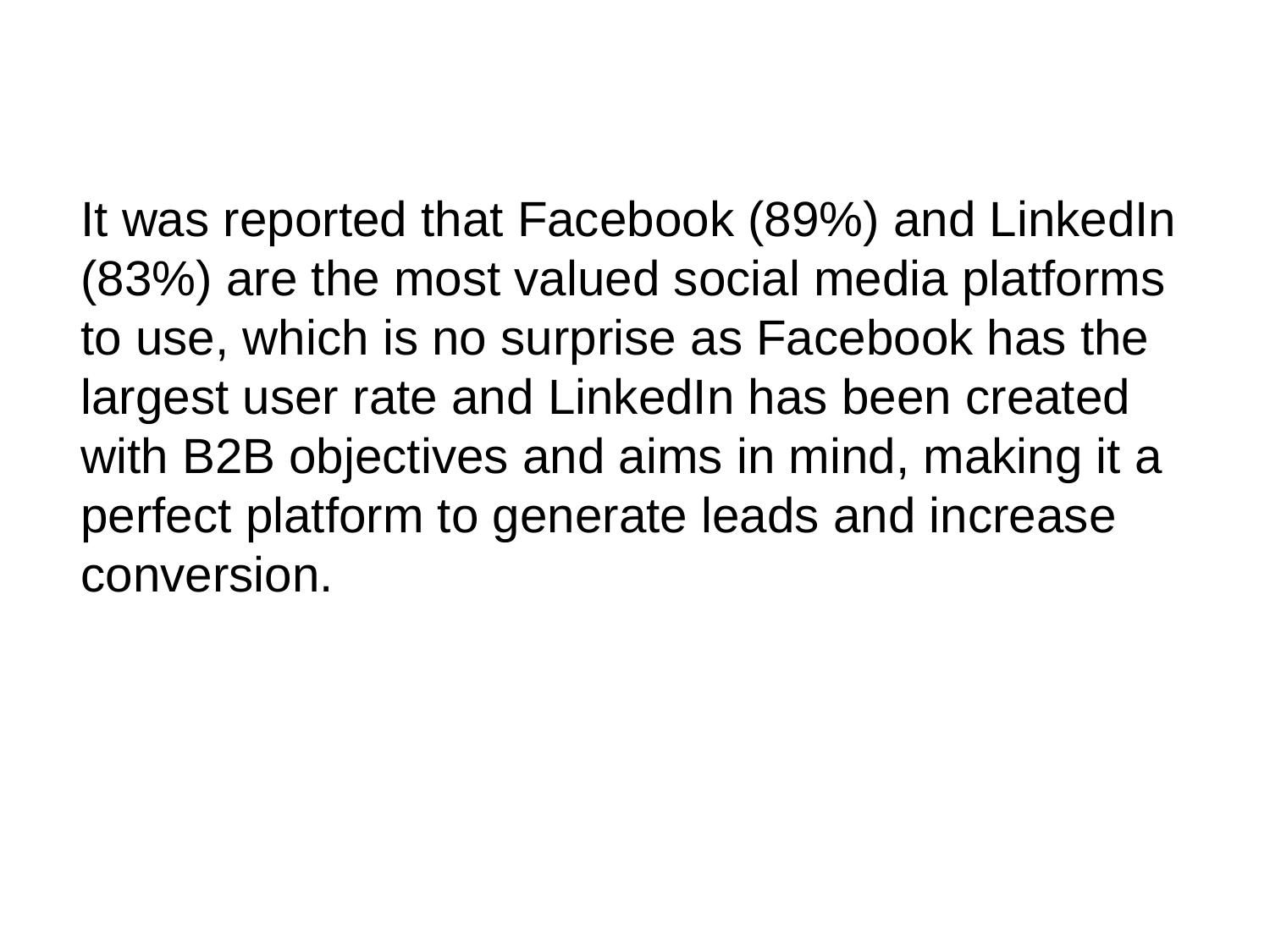

It was reported that Facebook (89%) and LinkedIn (83%) are the most valued social media platforms to use, which is no surprise as Facebook has the largest user rate and LinkedIn has been created with B2B objectives and aims in mind, making it a perfect platform to generate leads and increase conversion.